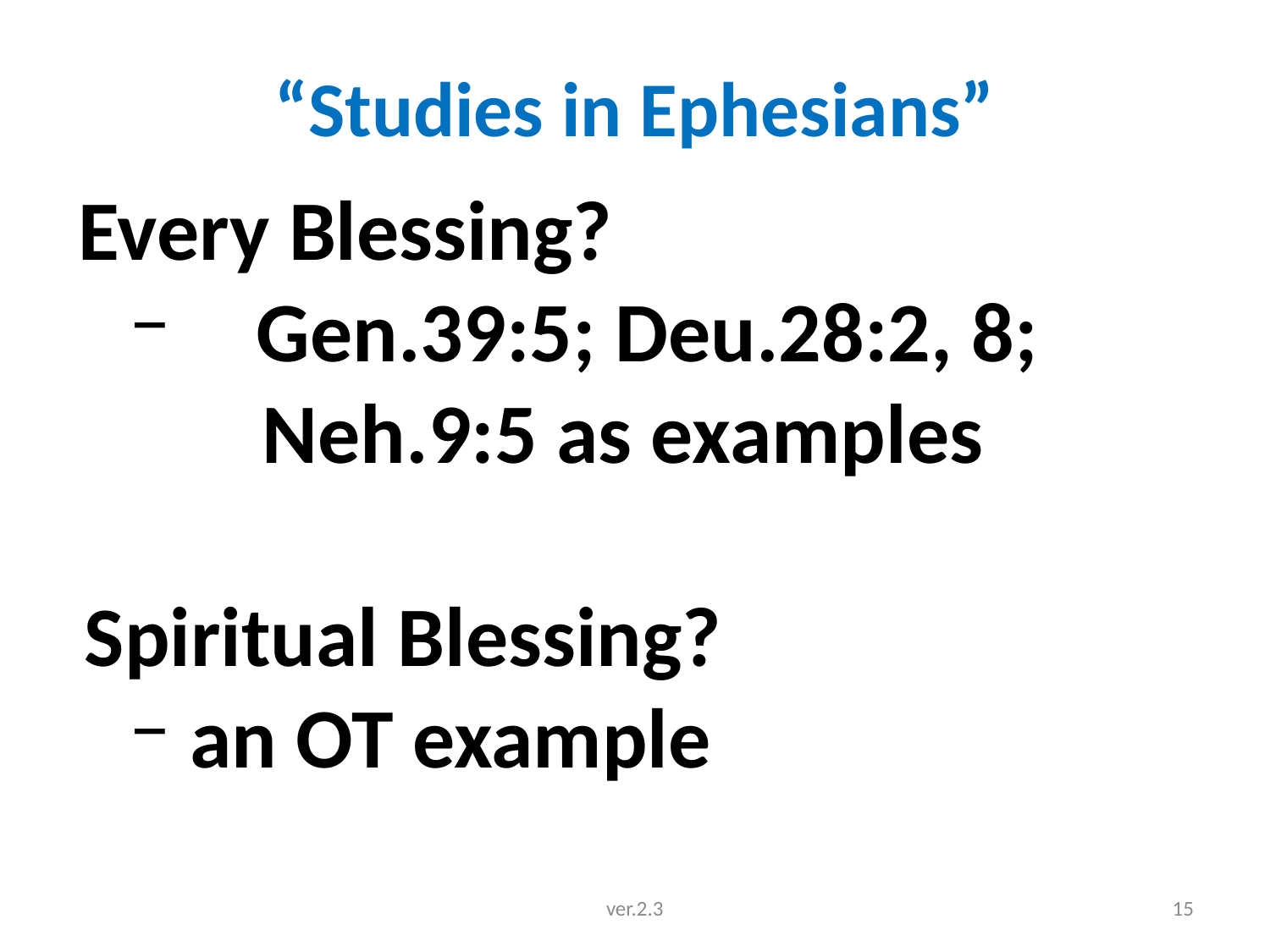

# “Studies in Ephesians”
 Every Blessing?
	Gen.39:5; Deu.28:2, 8;
       Neh.9:5 as examples

 Spiritual Blessing?
 an OT example
ver.2.3
15